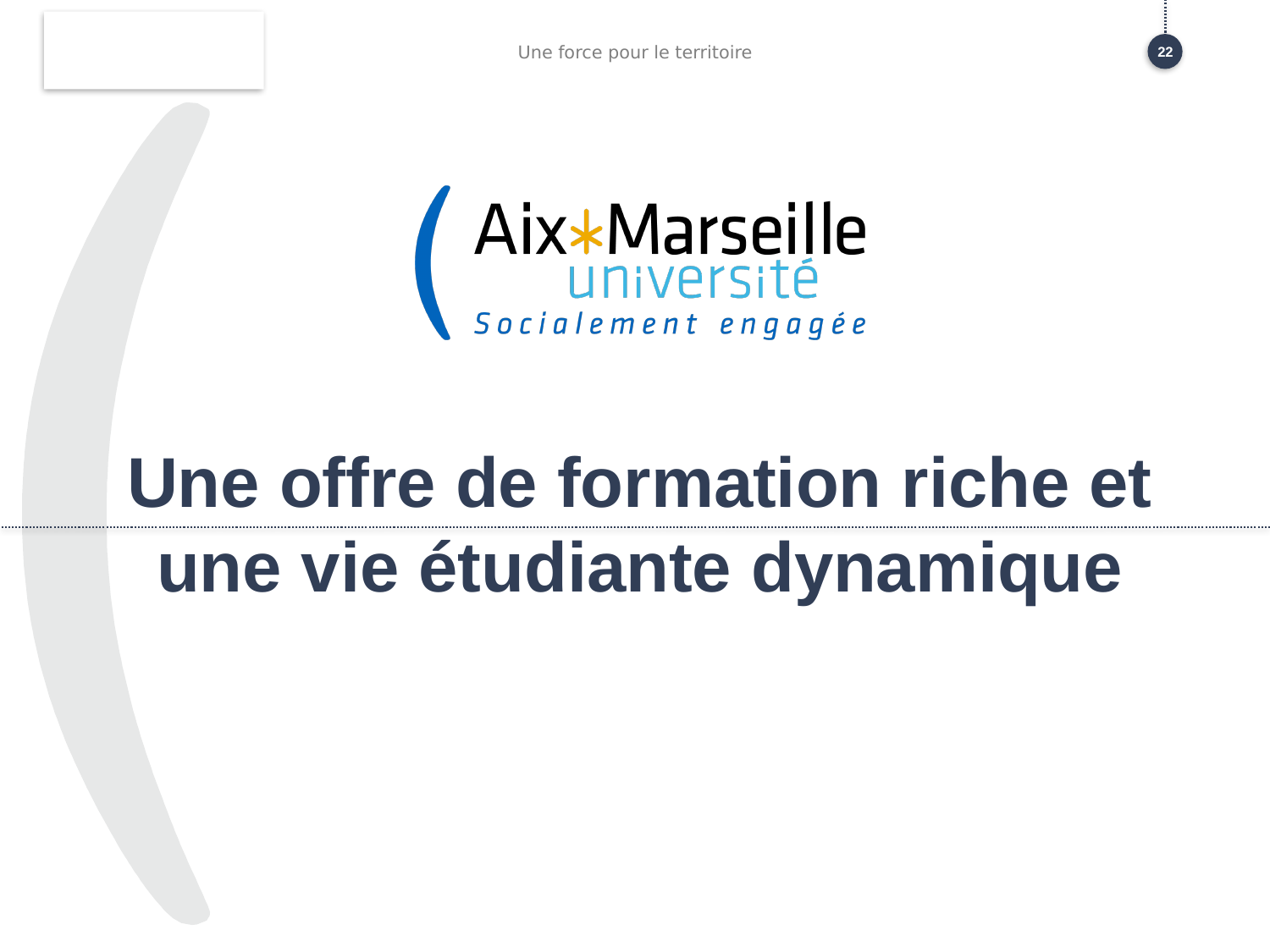

Une force pour le territoire
22
# Une offre de formation riche et une vie étudiante dynamique